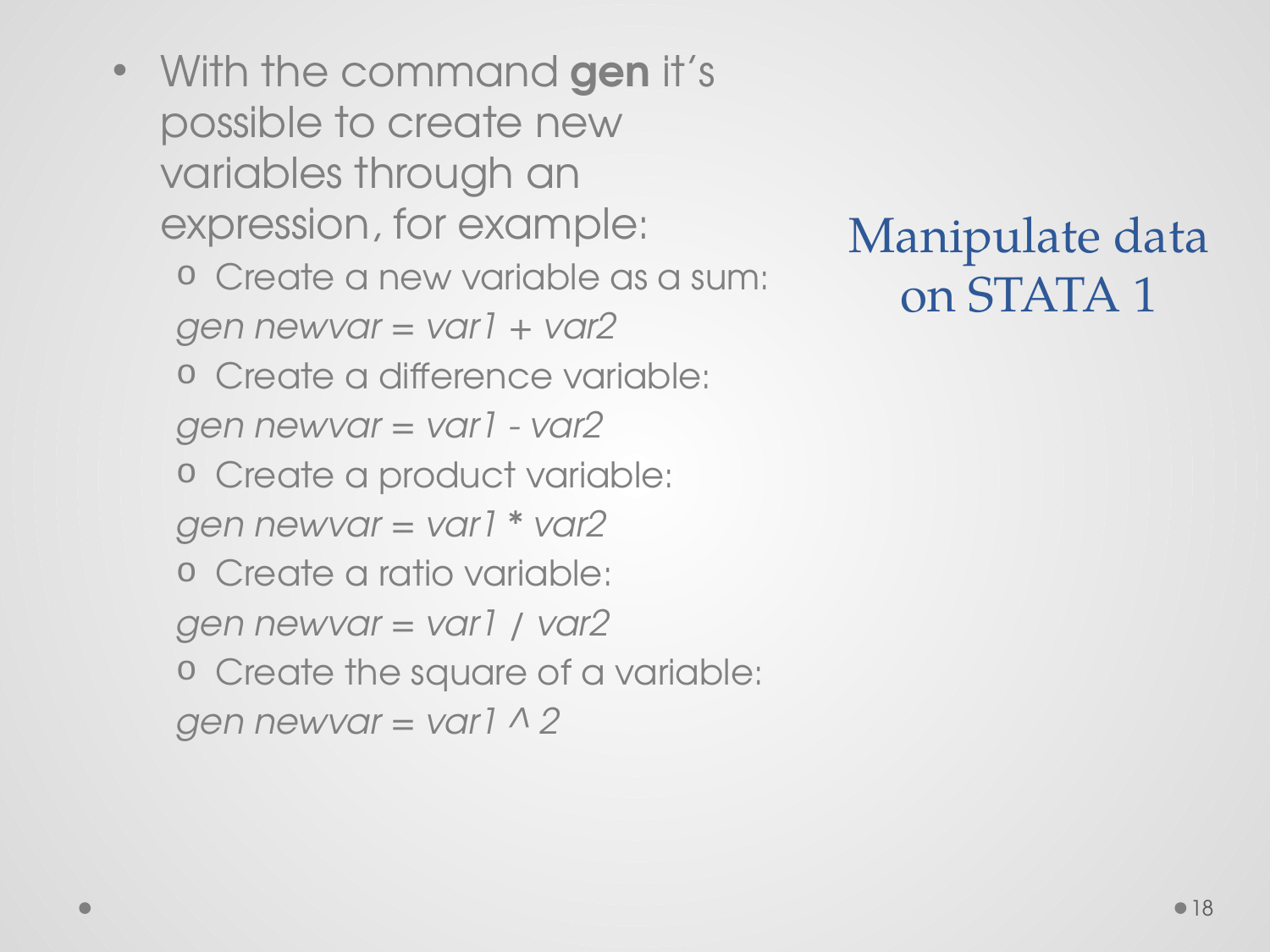

# Manipulate data on STATA 1
With the command gen it’s possible to create new variables through an expression, for example:
Create a new variable as a sum:
gen newvar = var1 + var2
Create a difference variable:
gen newvar = var1 - var2
Create a product variable:
gen newvar = var1 * var2
Create a ratio variable:
gen newvar = var1 / var2
Create the square of a variable:
gen newvar = var1 ^ 2
18